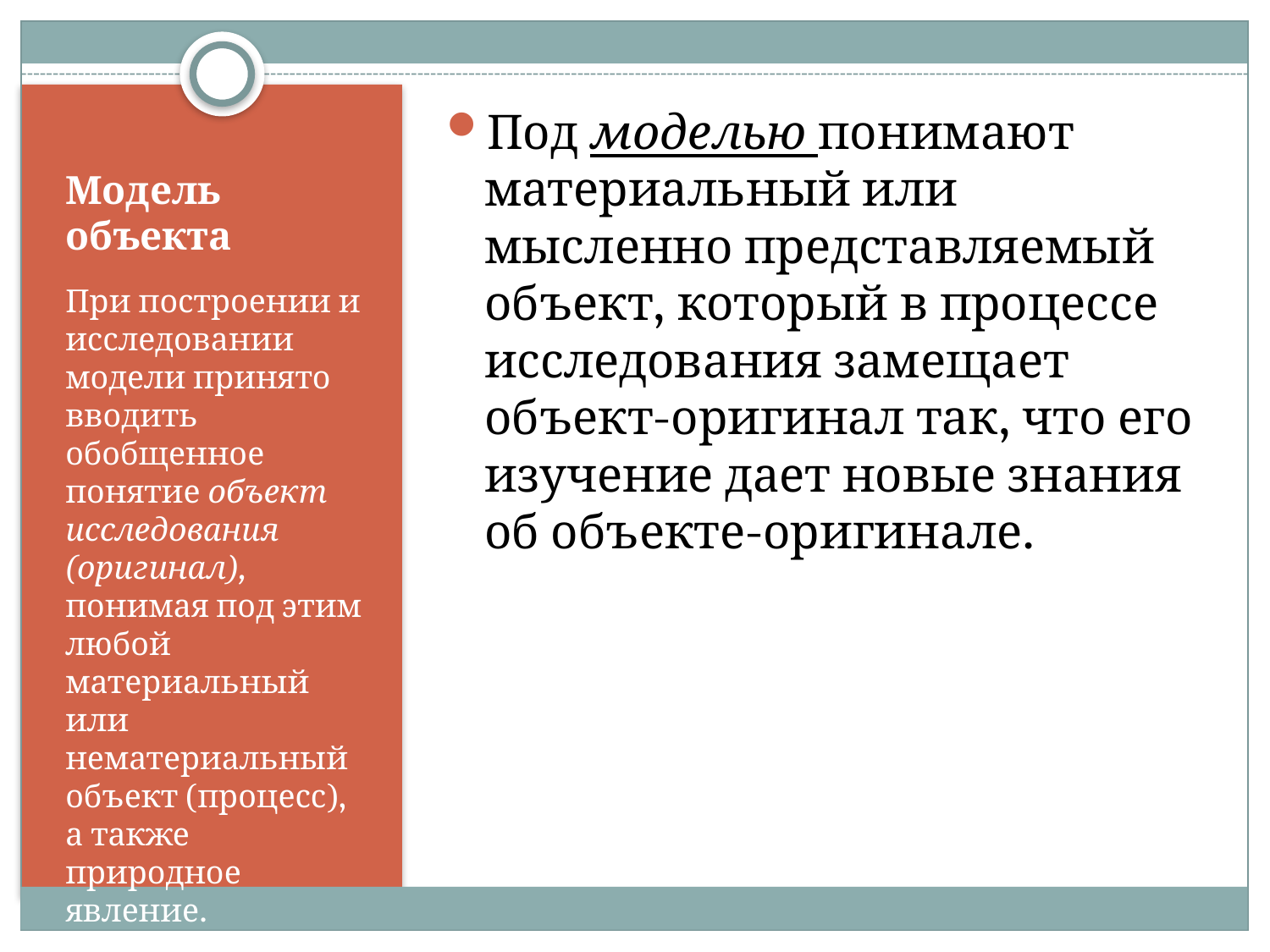

Под моделью понимают материальный или мысленно представляемый объект, который в процессе исследования замещает объект-оригинал так, что его изучение дает новые знания об объекте-оригинале.
# Модель объекта
При построении и исследовании модели принято вводить обобщенное понятие объект исследования (оригинал), понимая под этим любой материальный или нематериальный объект (процесс), а также природное явление.